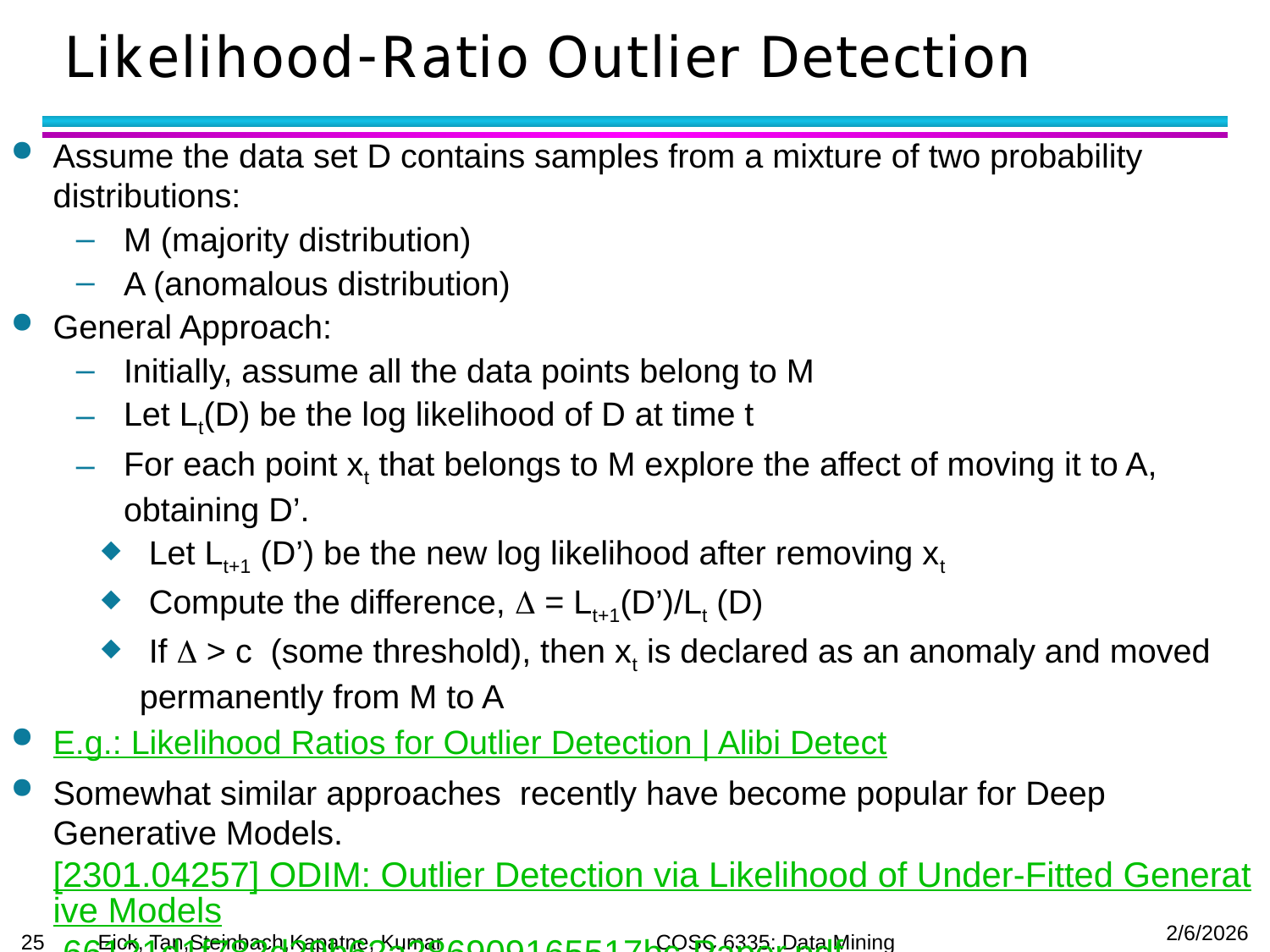

# Likelihood-Ratio Outlier Detection

Assume the data set D contains samples from a mixture of two probability distributions:
M (majority distribution)
A (anomalous distribution)
General Approach:
Initially, assume all the data points belong to M
Let Lt(D) be the log likelihood of D at time t
For each point xt that belongs to M explore the affect of moving it to A, obtaining D’.
 Let Lt+1 (D’) be the new log likelihood after removing xt
 Compute the difference, Δ = Lt+1(D’)/Lt (D)
 If Δ > c  (some threshold), then xt is declared as an anomaly and moved permanently from M to A
E.g.: Likelihood Ratios for Outlier Detection | Alibi Detect
Somewhat similar approaches  recently have become popular for Deep Generative Models. [2301.04257] ODIM: Outlier Detection via Likelihood of Under-Fitted Generative Models 66121d1f782d29b62a286909165517bc-Paper.pdf